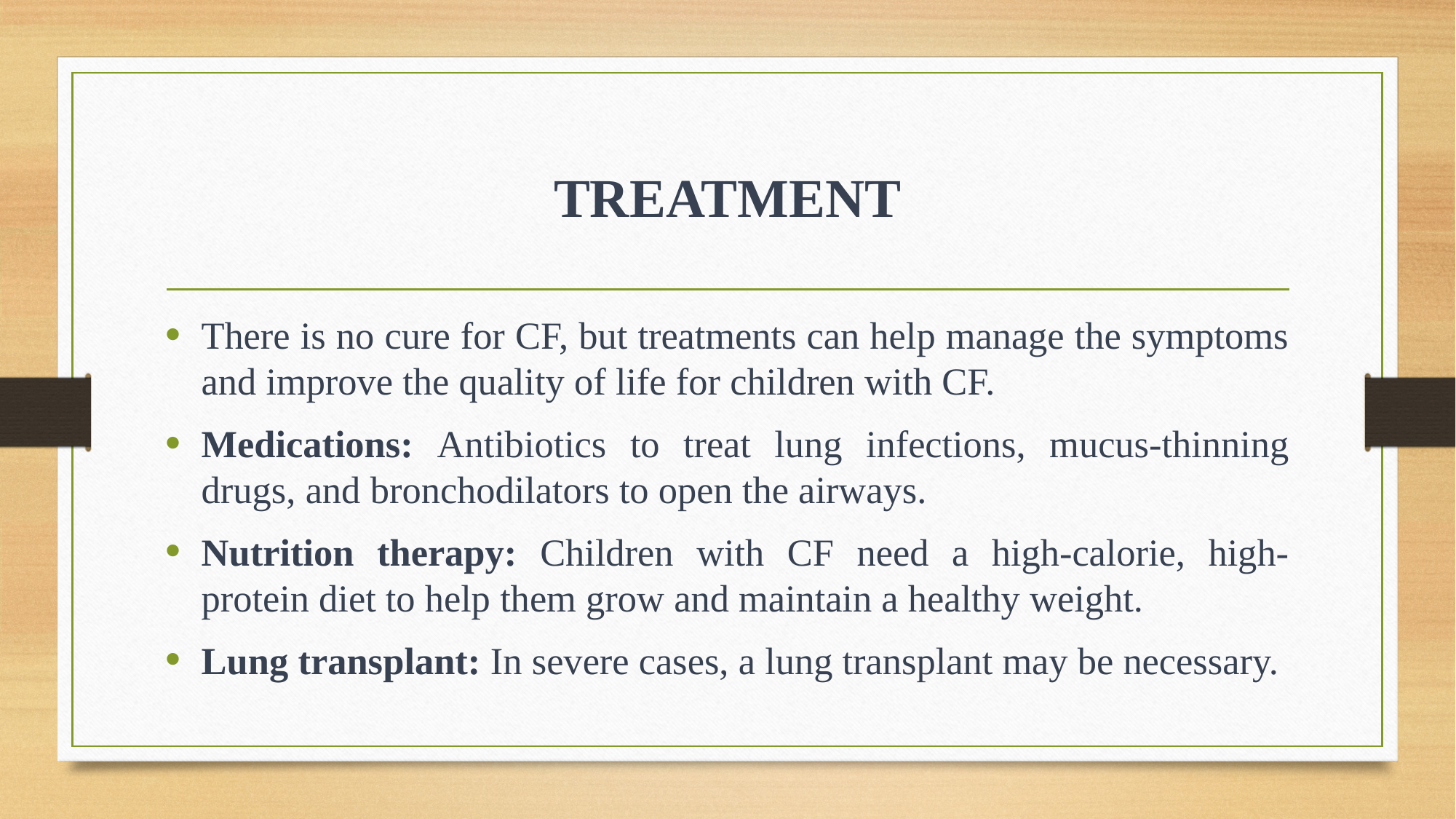

# TREATMENT
There is no cure for CF, but treatments can help manage the symptoms and improve the quality of life for children with CF.
Medications: Antibiotics to treat lung infections, mucus-thinning drugs, and bronchodilators to open the airways.
Nutrition therapy: Children with CF need a high-calorie, high-protein diet to help them grow and maintain a healthy weight.
Lung transplant: In severe cases, a lung transplant may be necessary.